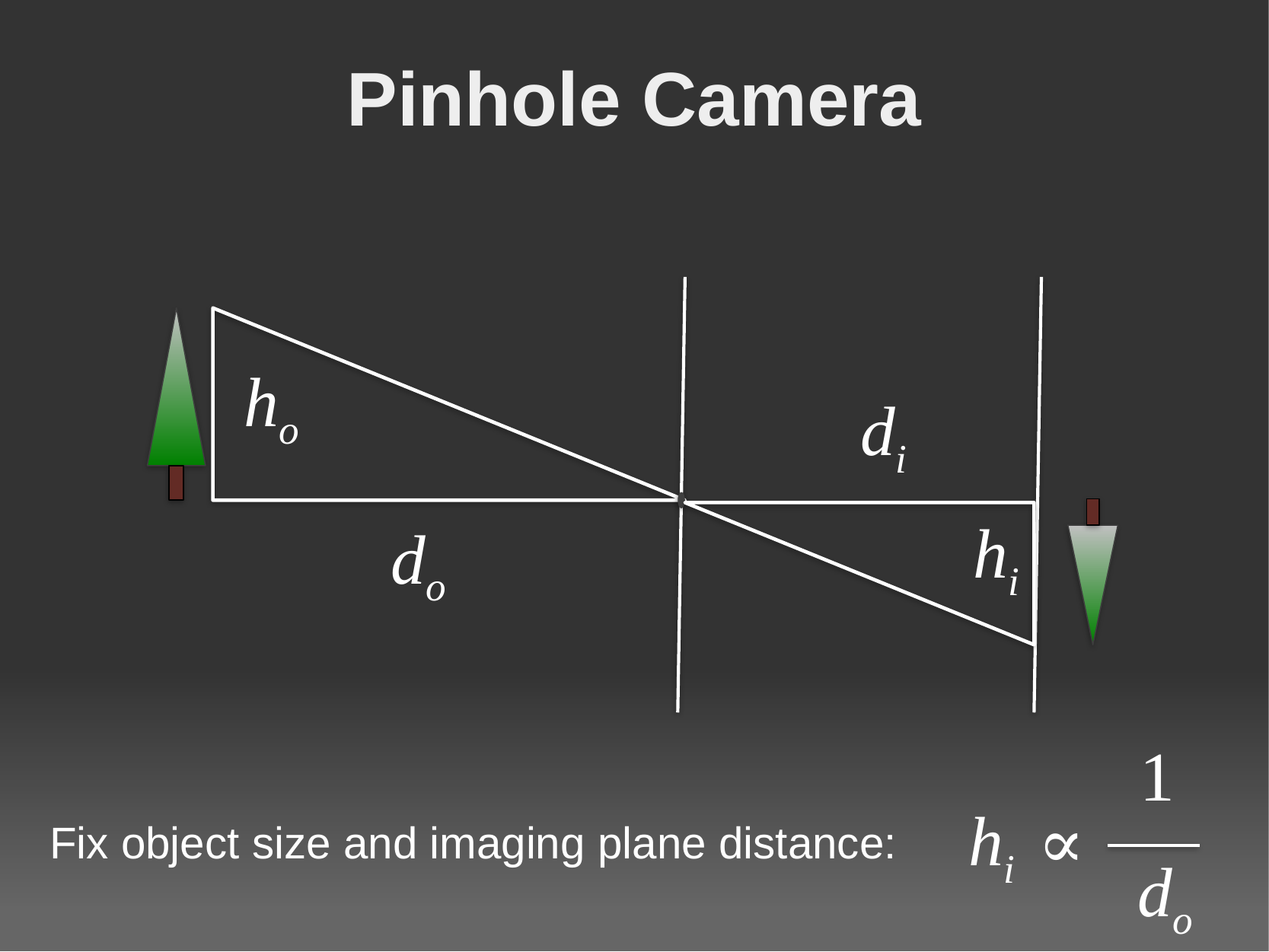

# Pinhole Camera

ho
di

hi
do
1
hi
∝
do
Fix object size and imaging plane distance: